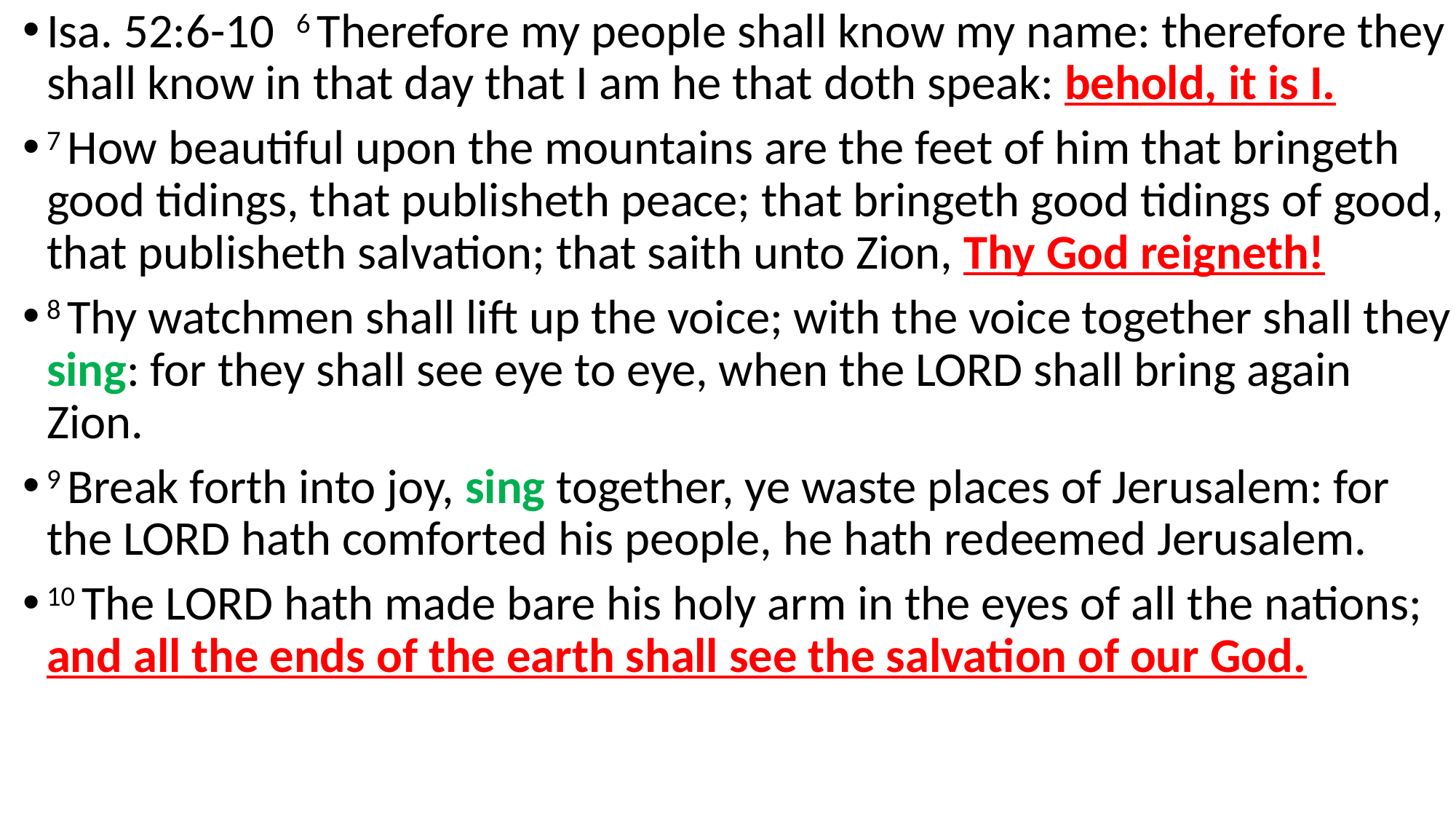

Isa. 52:6-10  6 Therefore my people shall know my name: therefore they shall know in that day that I am he that doth speak: behold, it is I.
7 How beautiful upon the mountains are the feet of him that bringeth good tidings, that publisheth peace; that bringeth good tidings of good, that publisheth salvation; that saith unto Zion, Thy God reigneth!
8 Thy watchmen shall lift up the voice; with the voice together shall they sing: for they shall see eye to eye, when the Lord shall bring again Zion.
9 Break forth into joy, sing together, ye waste places of Jerusalem: for the Lord hath comforted his people, he hath redeemed Jerusalem.
10 The Lord hath made bare his holy arm in the eyes of all the nations; and all the ends of the earth shall see the salvation of our God.